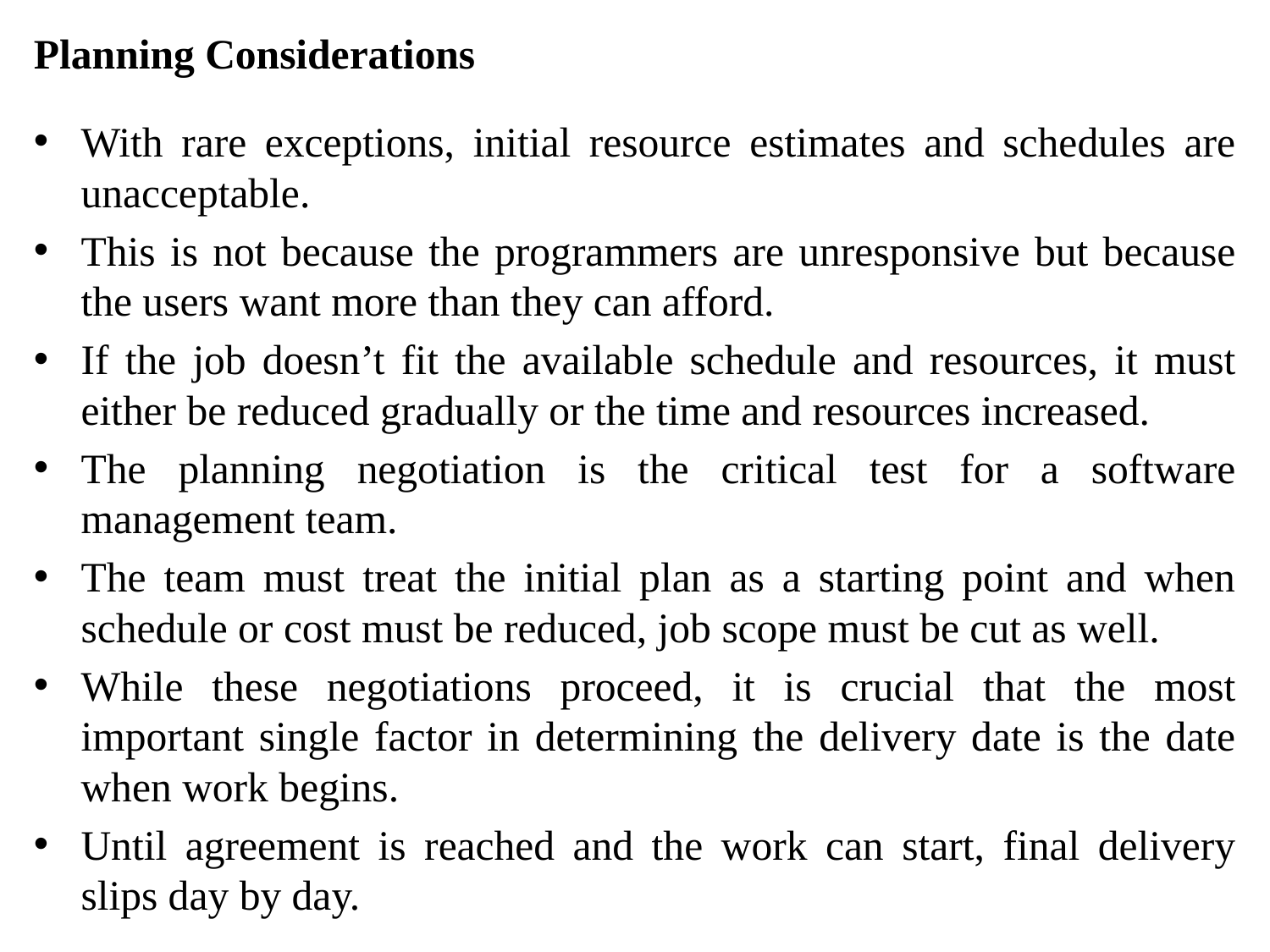

Planning Considerations

With rare exceptions, initial resource estimates and schedules are unacceptable.
This is not because the programmers are unresponsive but because the users want more than they can afford.
If the job doesn’t fit the available schedule and resources, it must either be reduced gradually or the time and resources increased.
The planning negotiation is the critical test for a software management team.
The team must treat the initial plan as a starting point and when schedule or cost must be reduced, job scope must be cut as well.
While these negotiations proceed, it is crucial that the most important single factor in determining the delivery date is the date when work begins.
Until agreement is reached and the work can start, final delivery slips day by day.